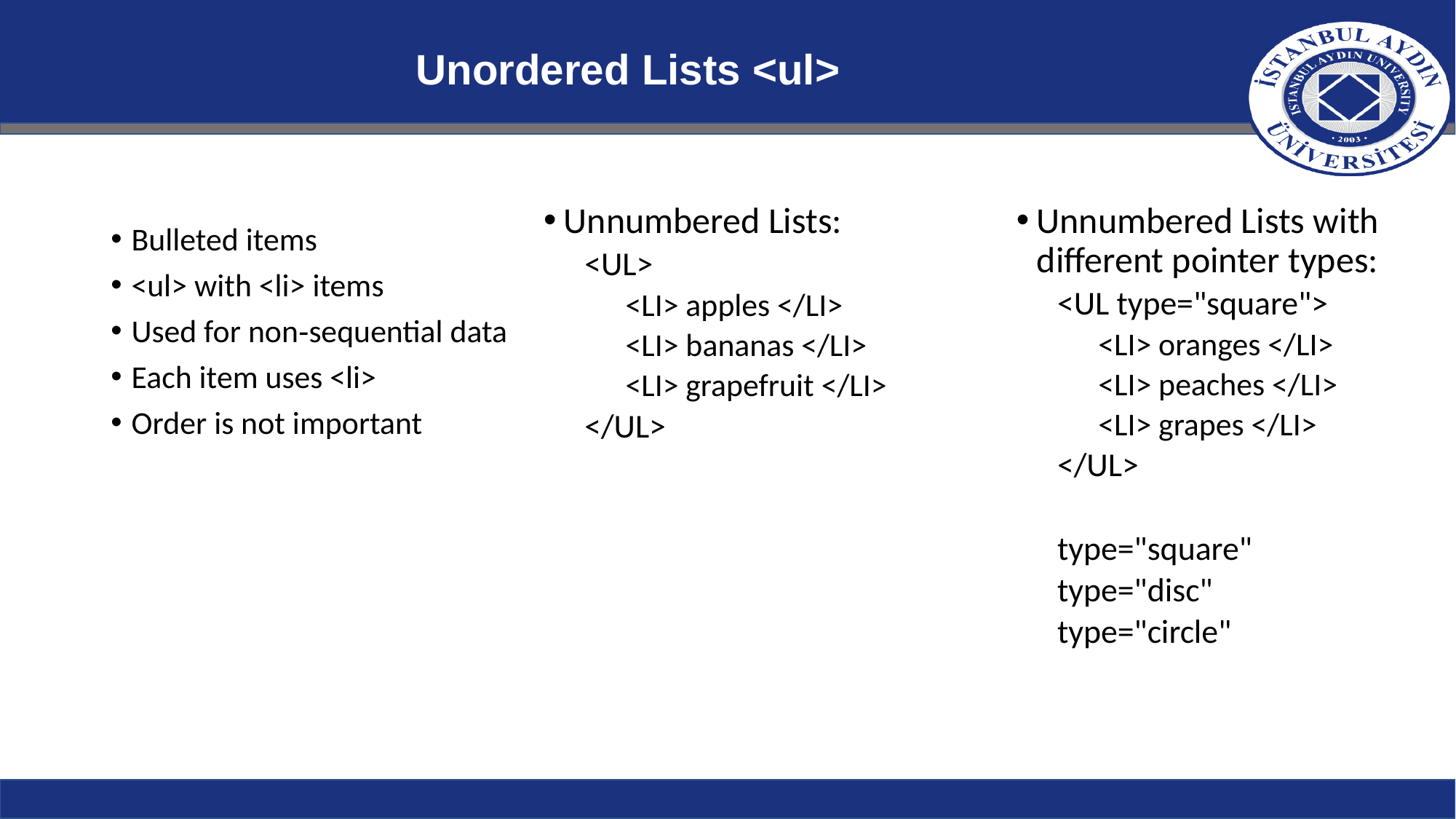

# Unordered Lists <ul>
Unnumbered Lists:
<UL>
<LI> apples </LI>
<LI> bananas </LI>
<LI> grapefruit </LI>
</UL>

Unnumbered Lists with different pointer types:
<UL type="square">
<LI> oranges </LI>
<LI> peaches </LI>
<LI> grapes </LI>
</UL>

type="square"
type="disc"
type="circle"

Bulleted items
<ul> with <li> items
Used for non‑sequential data
Each item uses <li>
Order is not important